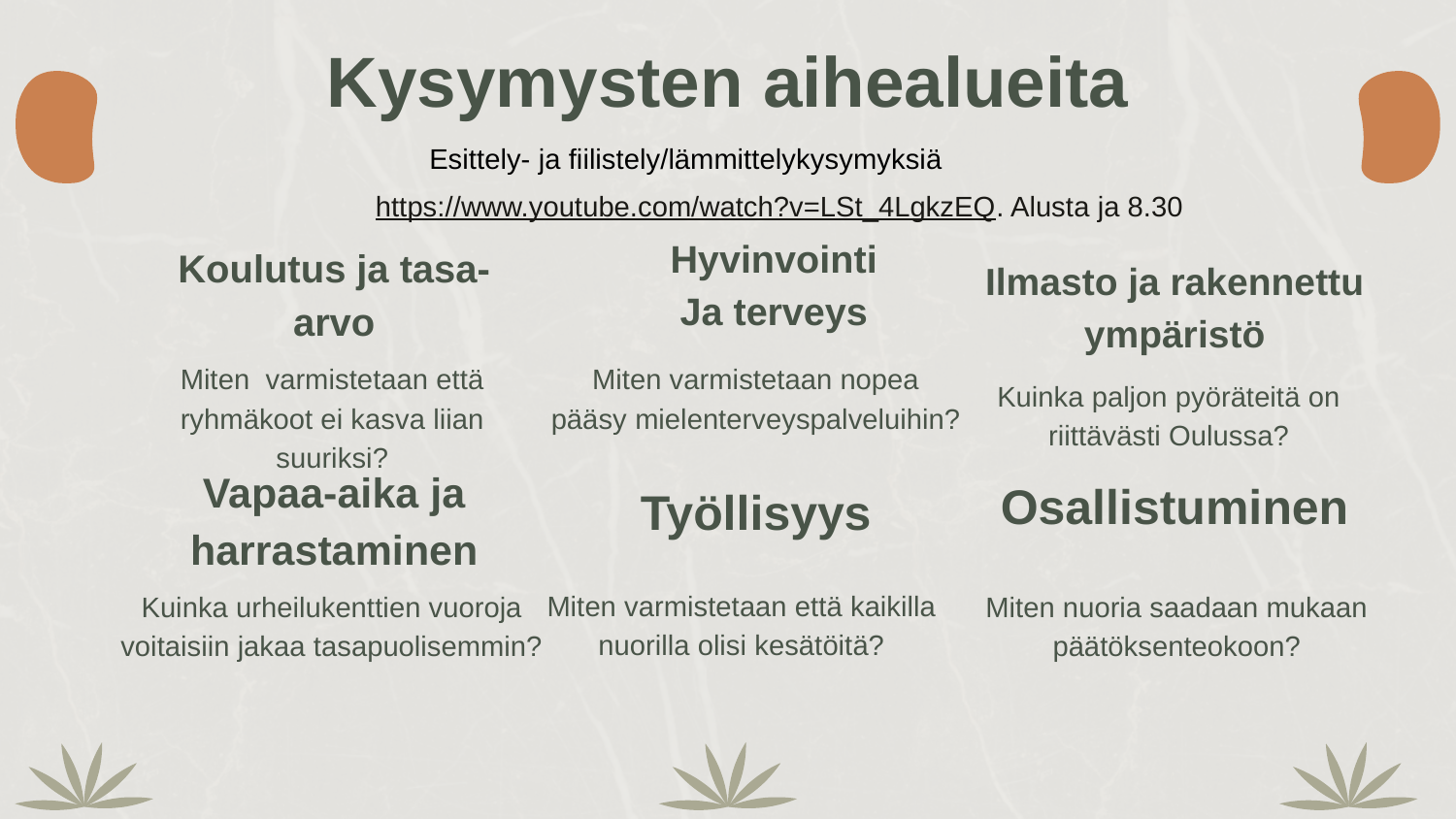

# Kysymysten aihealueita
Esittely- ja fiilistely/lämmittelykysymyksiä
https://www.youtube.com/watch?v=LSt_4LgkzEQ. Alusta ja 8.30
Ilmasto ja rakennettu ympäristö
Hyvinvointi
Ja terveys
Koulutus ja tasa-arvo
Miten  varmistetaan että ryhmäkoot ei kasva liian suuriksi?
Miten varmistetaan nopea pääsy mielenterveyspalveluihin?
Kuinka paljon pyöräteitä on riittävästi Oulussa?
Vapaa-aika ja harrastaminen
Osallistuminen
Työllisyys​
Miten varmistetaan että kaikilla nuorilla olisi kesätöitä?
Kuinka urheilukenttien vuoroja voitaisiin jakaa tasapuolisemmin?
Miten nuoria saadaan mukaan päätöksenteokoon?